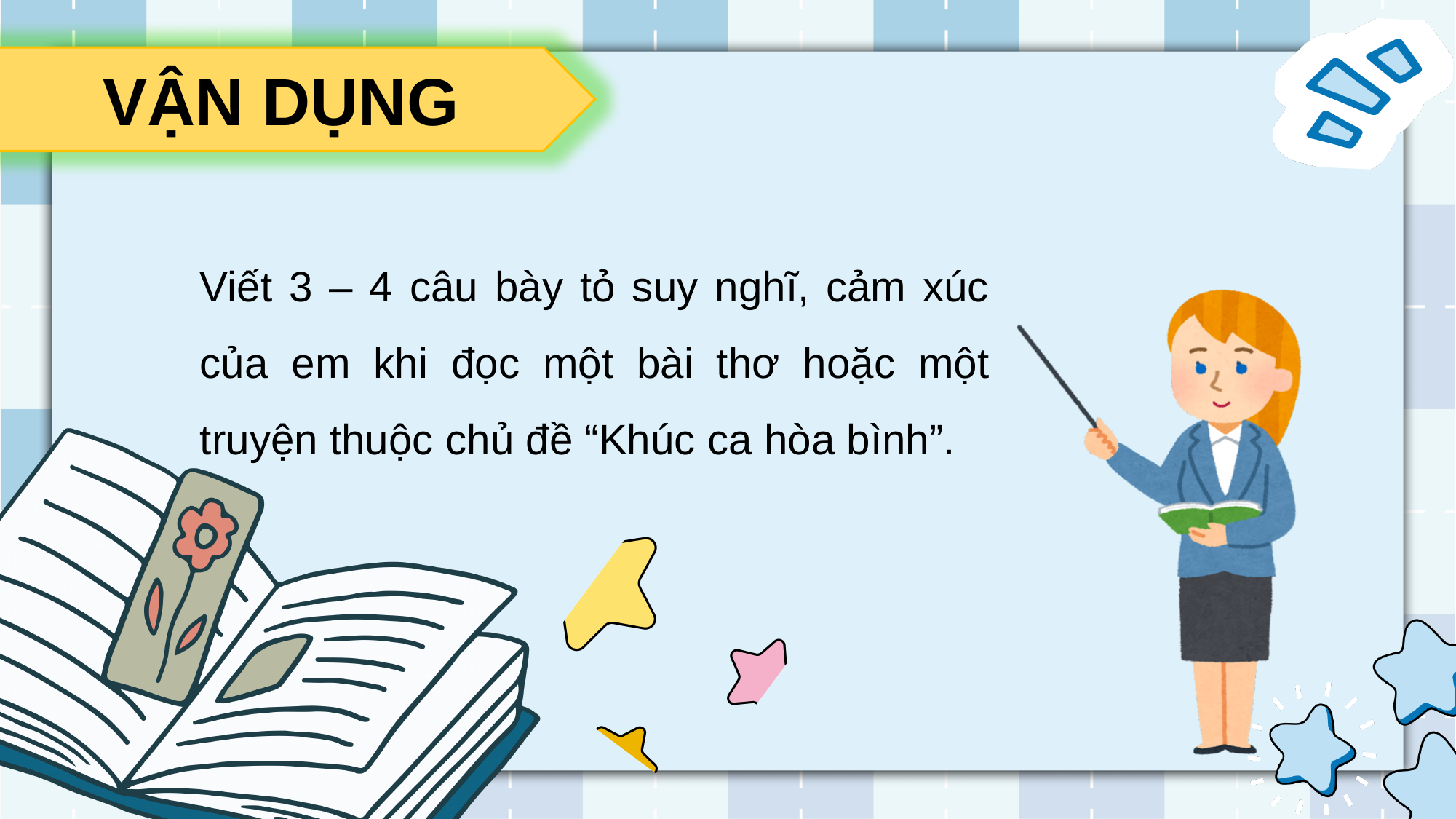

VẬN DỤNG

Viết 3 – 4 câu bày tỏ suy nghĩ, cảm xúc của em khi đọc một bài thơ hoặc một truyện thuộc chủ đề “Khúc ca hòa bình”.